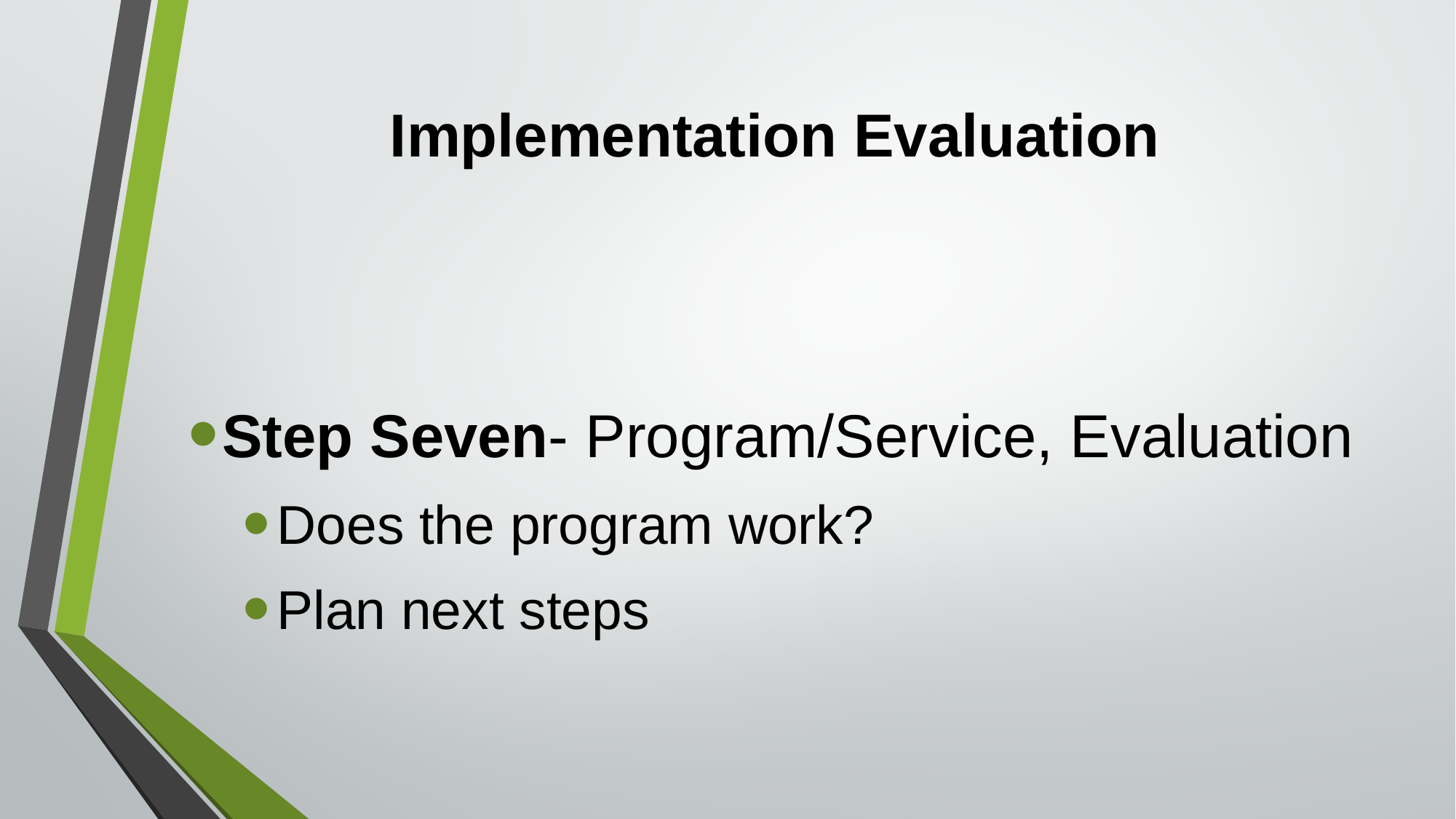

# Implementation Evaluation
Step Seven- Program/Service, Evaluation
Does the program work?
Plan next steps